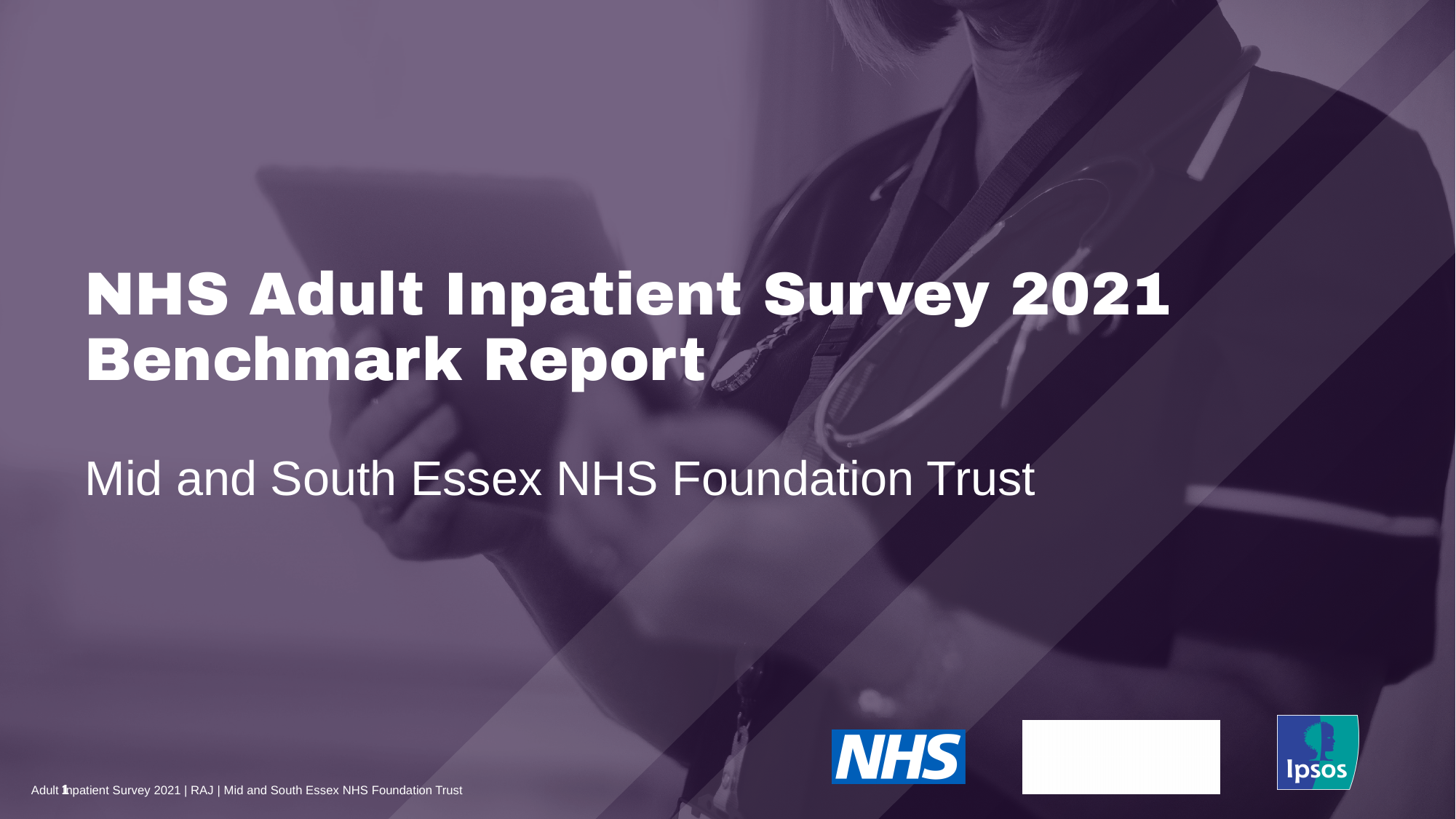

NHS Adult Inpatient Survey 2021
Benchmark Report
# Mid and South Essex NHS Foundation Trust
1